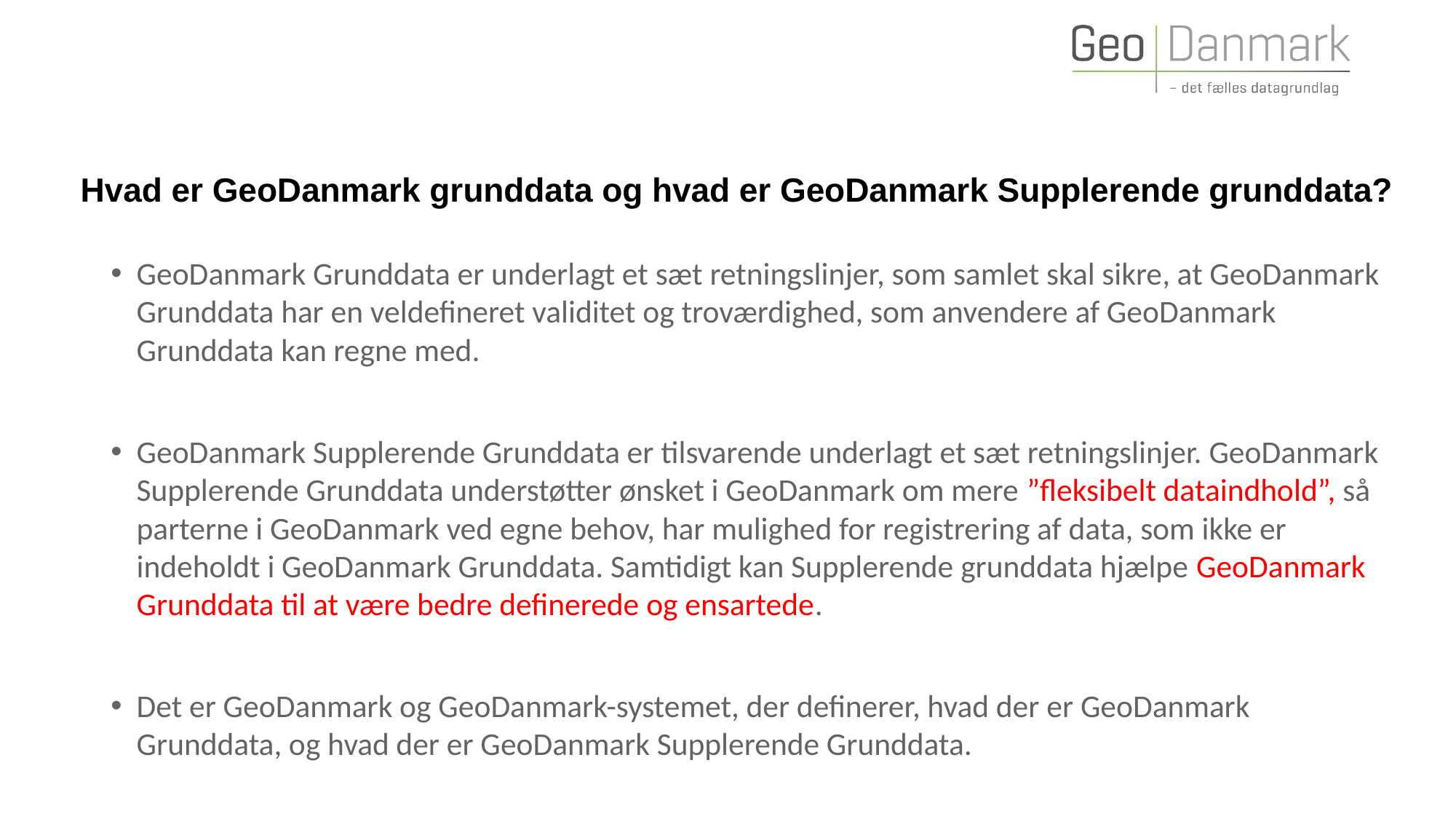

# Hvad er GeoDanmark grunddata og hvad er GeoDanmark Supplerende grunddata?
GeoDanmark Grunddata er underlagt et sæt retningslinjer, som samlet skal sikre, at GeoDanmark Grunddata har en veldefineret validitet og troværdighed, som anvendere af GeoDanmark Grunddata kan regne med.

GeoDanmark Supplerende Grunddata er tilsvarende underlagt et sæt retningslinjer. GeoDanmark Supplerende Grunddata understøtter ønsket i GeoDanmark om mere ”fleksibelt dataindhold”, så parterne i GeoDanmark ved egne behov, har mulighed for registrering af data, som ikke er indeholdt i GeoDanmark Grunddata. Samtidigt kan Supplerende grunddata hjælpe GeoDanmark Grunddata til at være bedre definerede og ensartede.

Det er GeoDanmark og GeoDanmark-systemet, der definerer, hvad der er GeoDanmark Grunddata, og hvad der er GeoDanmark Supplerende Grunddata.